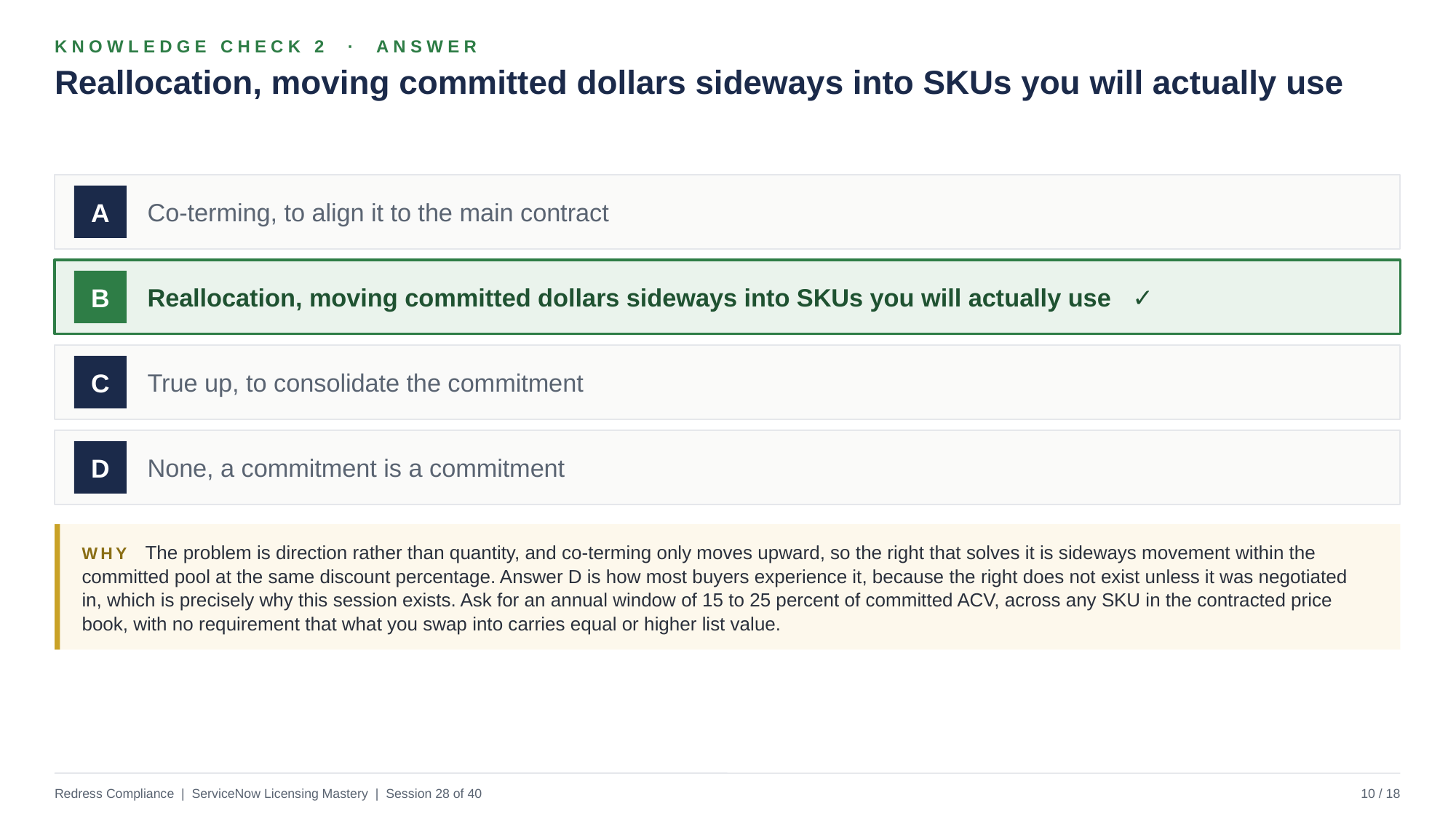

KNOWLEDGE CHECK 2  ·  ANSWER
Reallocation, moving committed dollars sideways into SKUs you will actually use

Co-terming, to align it to the main contract

A

Reallocation, moving committed dollars sideways into SKUs you will actually use   ✓

B

True up, to consolidate the commitment

C

None, a commitment is a commitment

D

WHY  The problem is direction rather than quantity, and co-terming only moves upward, so the right that solves it is sideways movement within the committed pool at the same discount percentage. Answer D is how most buyers experience it, because the right does not exist unless it was negotiated in, which is precisely why this session exists. Ask for an annual window of 15 to 25 percent of committed ACV, across any SKU in the contracted price book, with no requirement that what you swap into carries equal or higher list value.

Redress Compliance  |  ServiceNow Licensing Mastery  |  Session 28 of 40
10 / 18